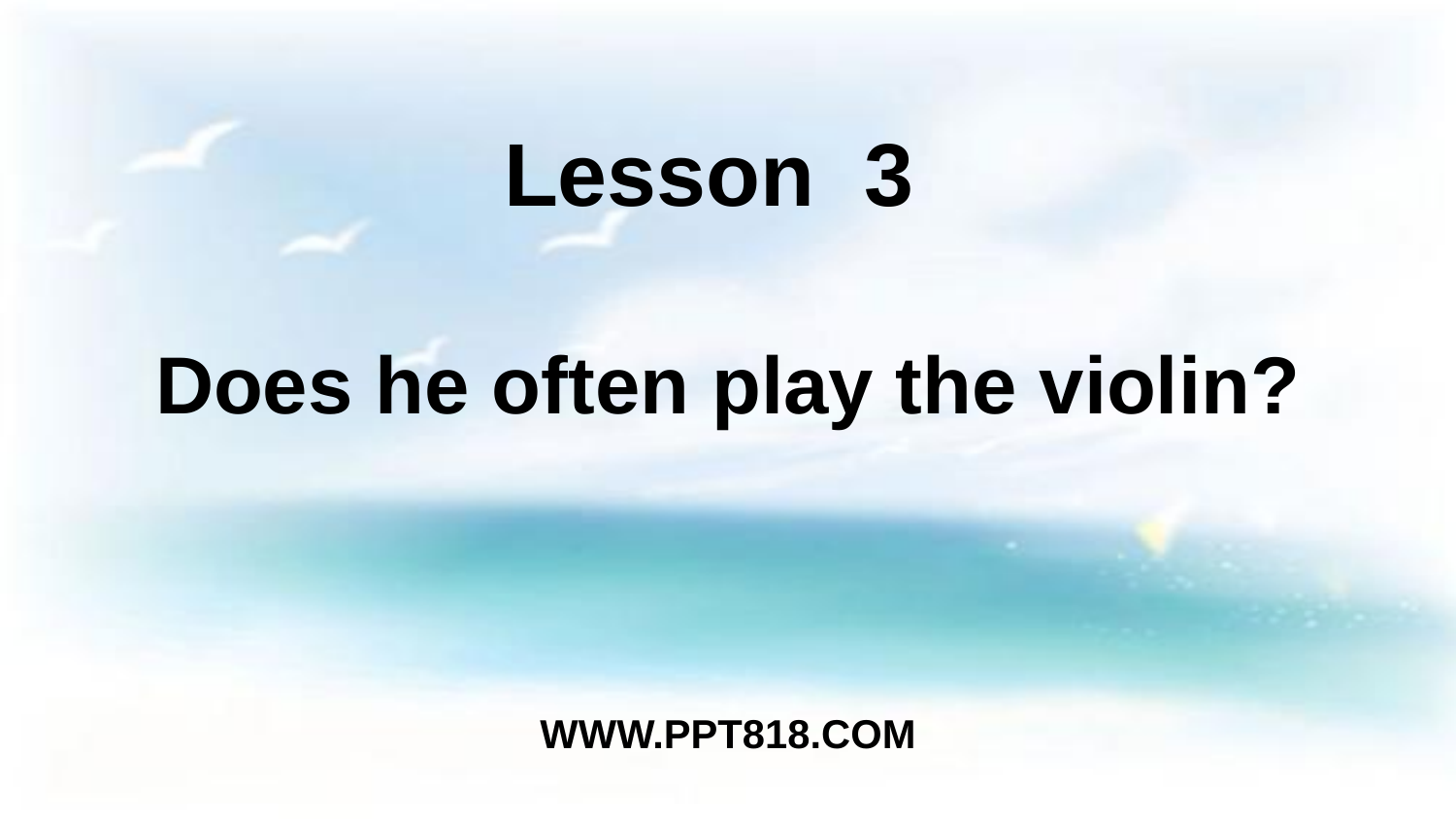

Lesson  3
Does he often play the violin?
WWW.PPT818.COM